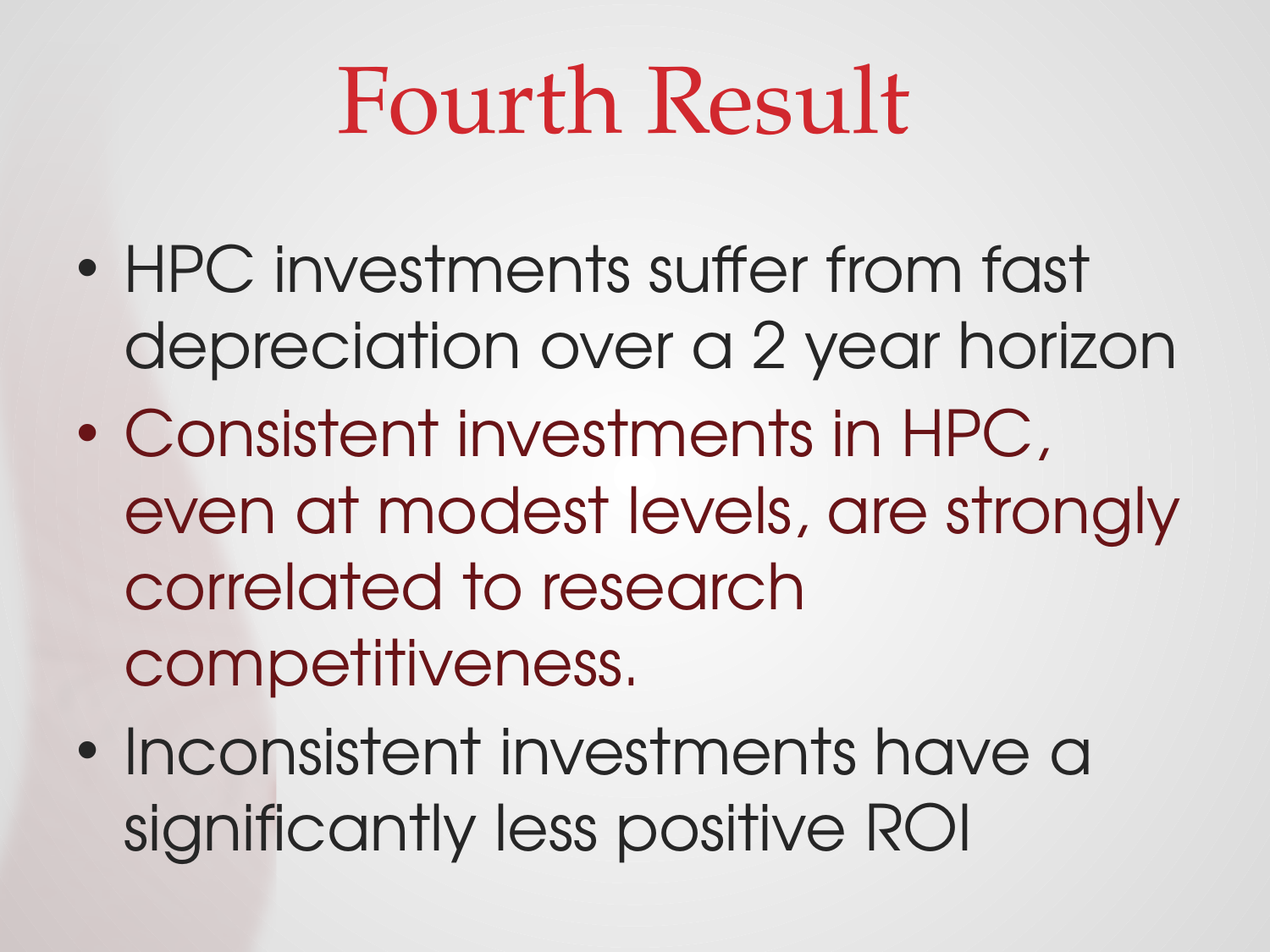

# Fourth Result
HPC investments suffer from fast depreciation over a 2 year horizon
Consistent investments in HPC, even at modest levels, are strongly correlated to research competitiveness.
Inconsistent investments have a significantly less positive ROI